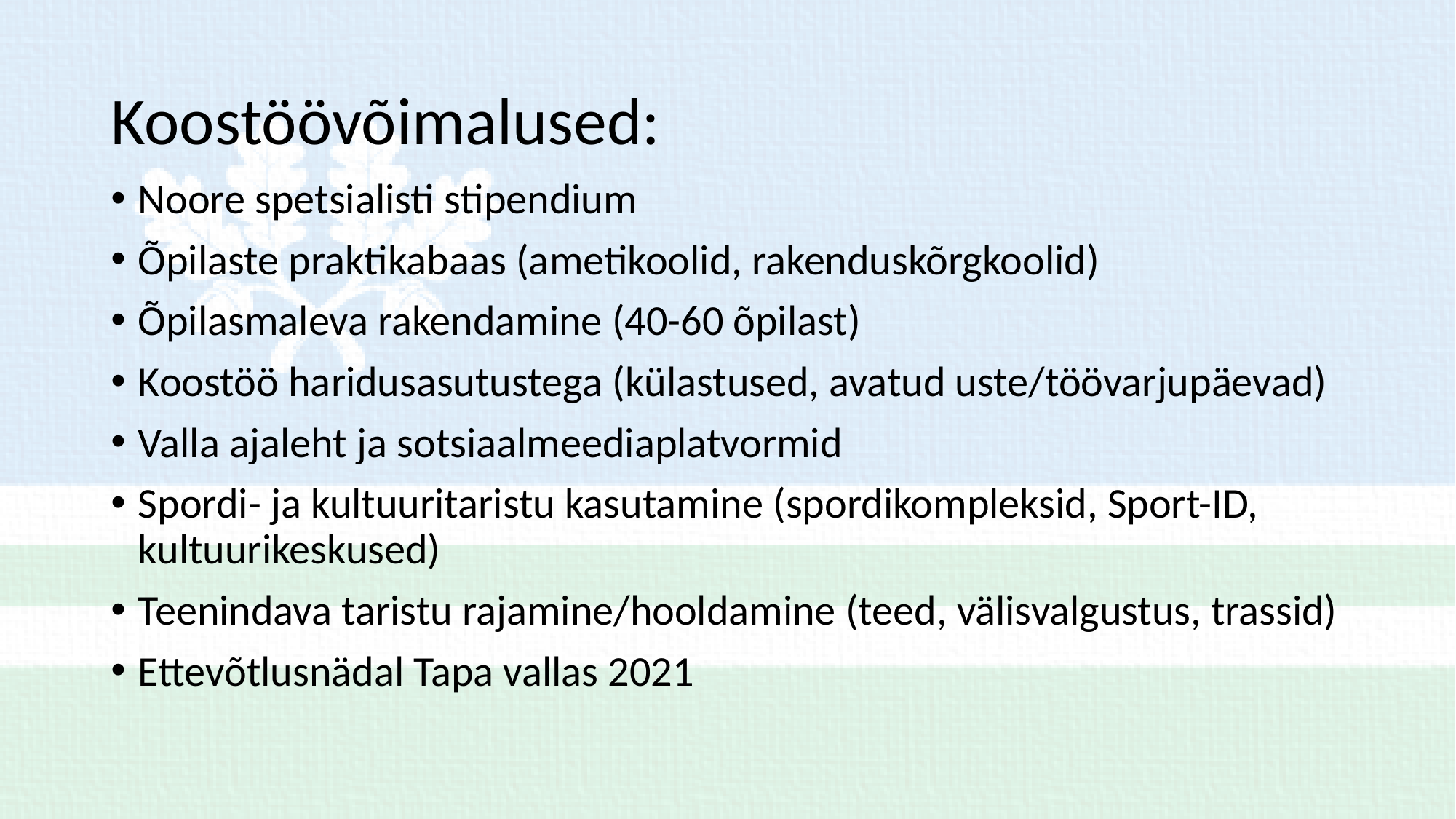

# Koostöövõimalused:
Noore spetsialisti stipendium
Õpilaste praktikabaas (ametikoolid, rakenduskõrgkoolid)
Õpilasmaleva rakendamine (40-60 õpilast)
Koostöö haridusasutustega (külastused, avatud uste/töövarjupäevad)
Valla ajaleht ja sotsiaalmeediaplatvormid
Spordi- ja kultuuritaristu kasutamine (spordikompleksid, Sport-ID, kultuurikeskused)
Teenindava taristu rajamine/hooldamine (teed, välisvalgustus, trassid)
Ettevõtlusnädal Tapa vallas 2021